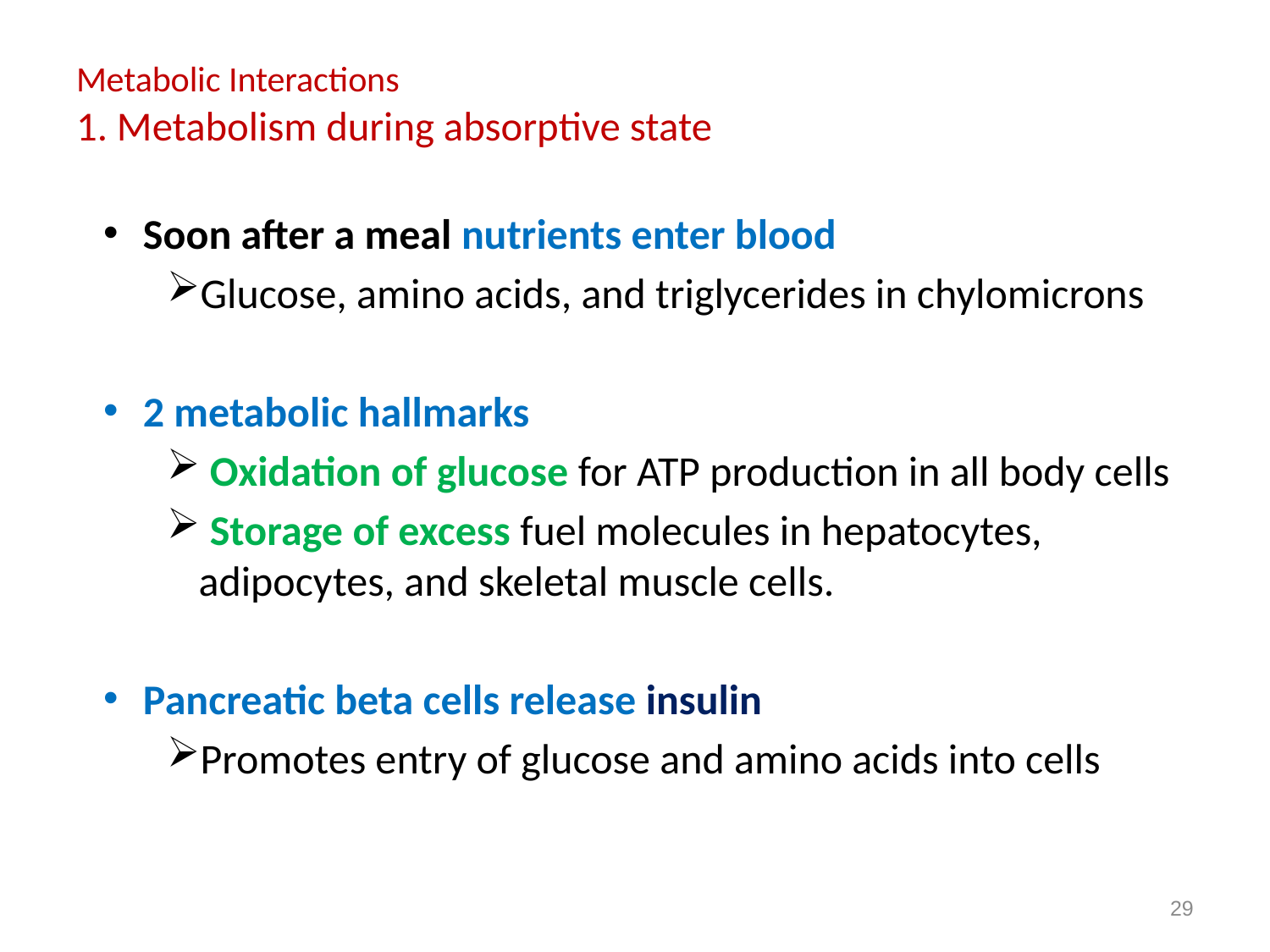

# Metabolic Interactions 1. Metabolism during absorptive state
Soon after a meal nutrients enter blood
Glucose, amino acids, and triglycerides in chylomicrons

2 metabolic hallmarks
 Oxidation of glucose for ATP production in all body cells
 Storage of excess fuel molecules in hepatocytes, adipocytes, and skeletal muscle cells.

Pancreatic beta cells release insulin
Promotes entry of glucose and amino acids into cells
29